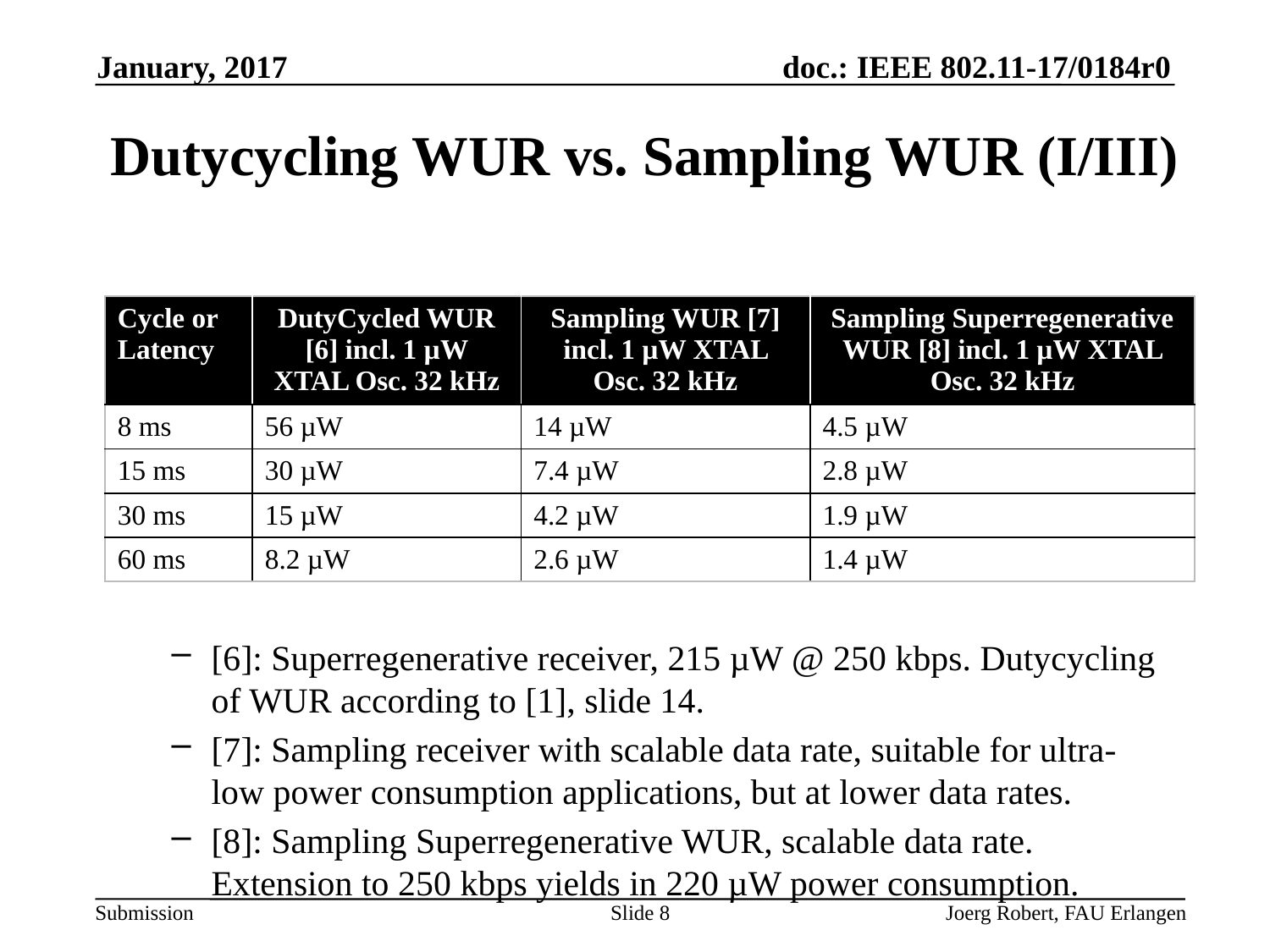

January, 2017
# Dutycycling WUR vs. Sampling WUR (I/III)

[6]: Superregenerative receiver, 215 µW @ 250 kbps. Dutycycling of WUR according to [1], slide 14.
[7]: Sampling receiver with scalable data rate, suitable for ultra-low power consumption applications, but at lower data rates.
[8]: Sampling Superregenerative WUR, scalable data rate. Extension to 250 kbps yields in 220 µW power consumption.

| Cycle or Latency | DutyCycled WUR [6] incl. 1 µW XTAL Osc. 32 kHz | Sampling WUR [7] incl. 1 µW XTAL Osc. 32 kHz | Sampling Superregenerative WUR [8] incl. 1 µW XTAL Osc. 32 kHz |
| --- | --- | --- | --- |
| 8 ms | 56 µW | 14 µW | 4.5 µW |
| 15 ms | 30 µW | 7.4 µW | 2.8 µW |
| 30 ms | 15 µW | 4.2 µW | 1.9 µW |
| 60 ms | 8.2 µW | 2.6 µW | 1.4 µW |
Slide 8
Joerg Robert, FAU Erlangen